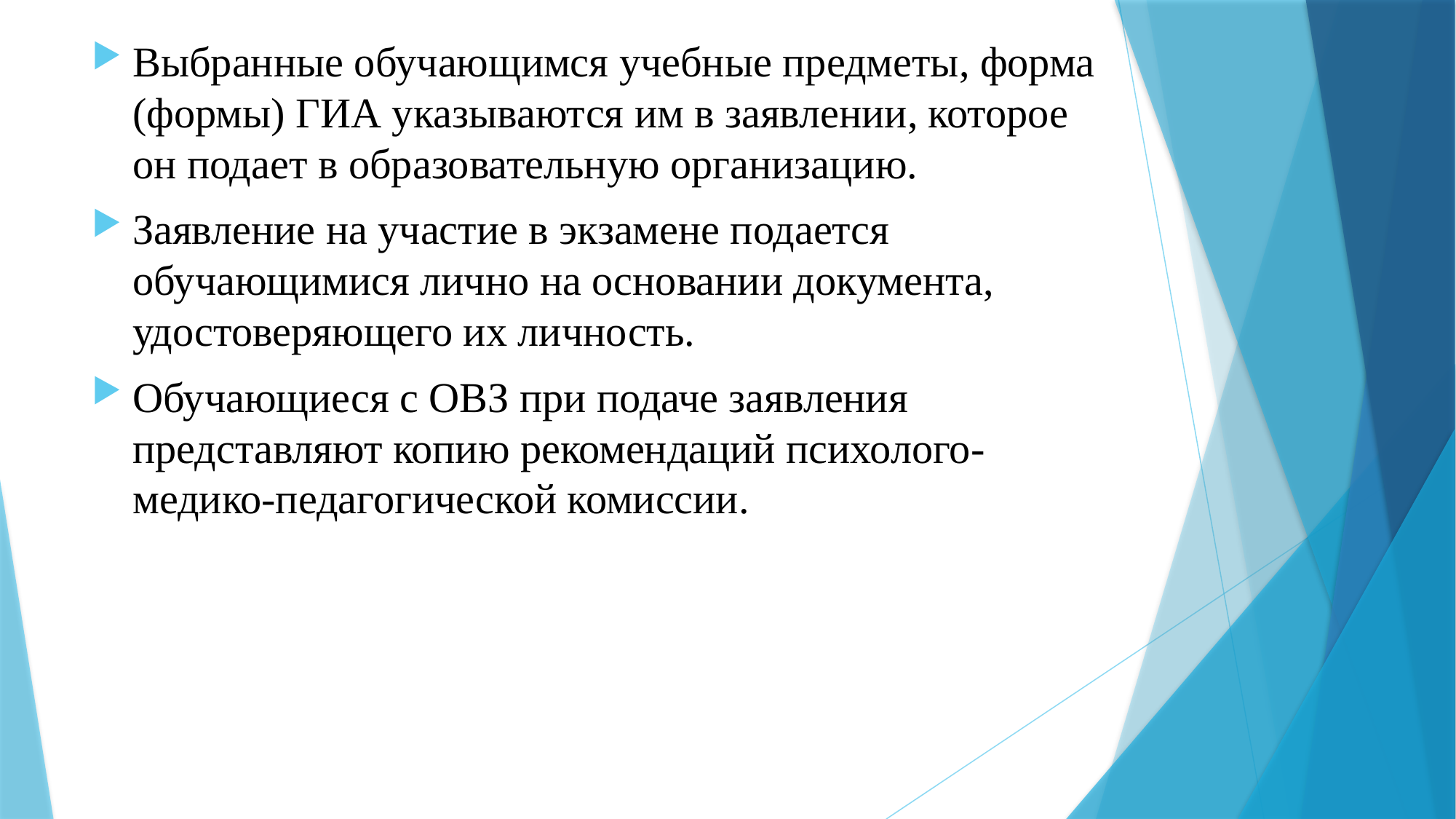

Выбранные обучающимся учебные предметы, форма (формы) ГИА указываются им в заявлении, которое он подает в образовательную организацию.
Заявление на участие в экзамене подается обучающимися лично на основании документа, удостоверяющего их личность.
Обучающиеся с ОВЗ при подаче заявления представляют копию рекомендаций психолого-медико-педагогической комиссии.